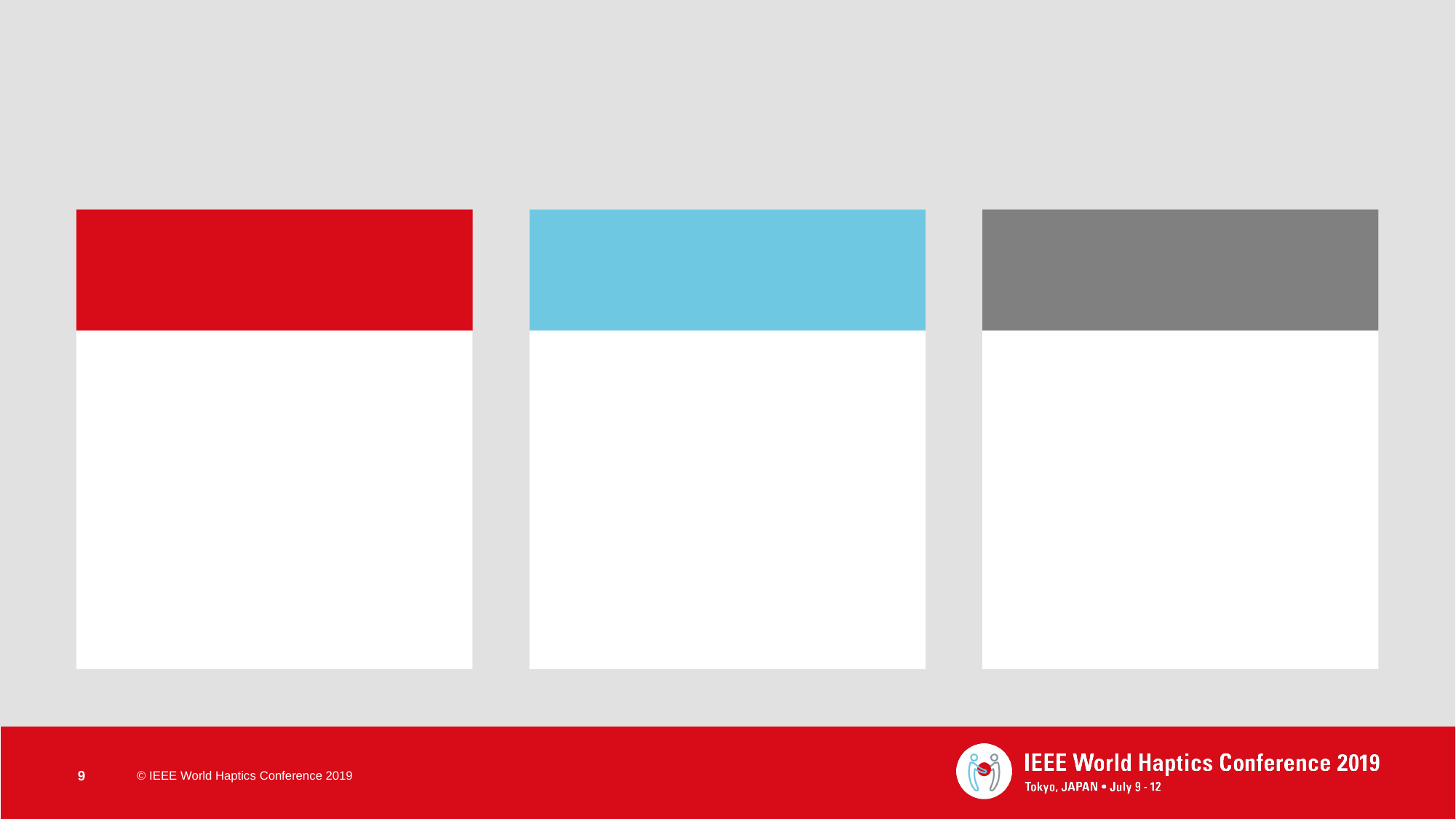

#

9
© IEEE World Haptics Conference 2019